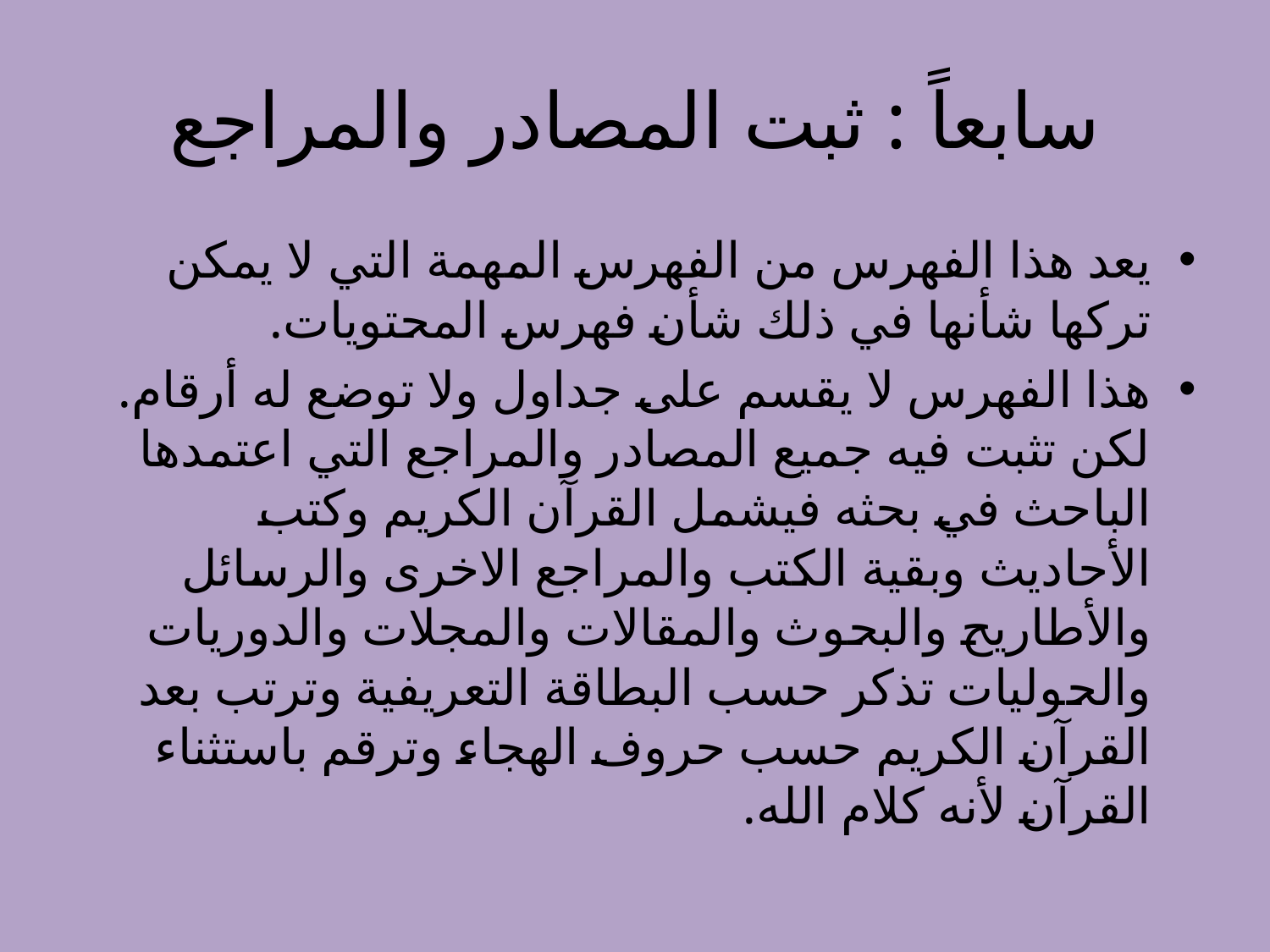

# سابعاً : ثبت المصادر والمراجع
يعد هذا الفهرس من الفهرس المهمة التي لا يمكن تركها شأنها في ذلك شأن فهرس المحتويات.
هذا الفهرس لا يقسم على جداول ولا توضع له أرقام. لكن تثبت فيه جميع المصادر والمراجع التي اعتمدها الباحث في بحثه فيشمل القرآن الكريم وكتب الأحاديث وبقية الكتب والمراجع الاخرى والرسائل والأطاريح والبحوث والمقالات والمجلات والدوريات والحوليات تذكر حسب البطاقة التعريفية وترتب بعد القرآن الكريم حسب حروف الهجاء وترقم باستثناء القرآن لأنه كلام الله.